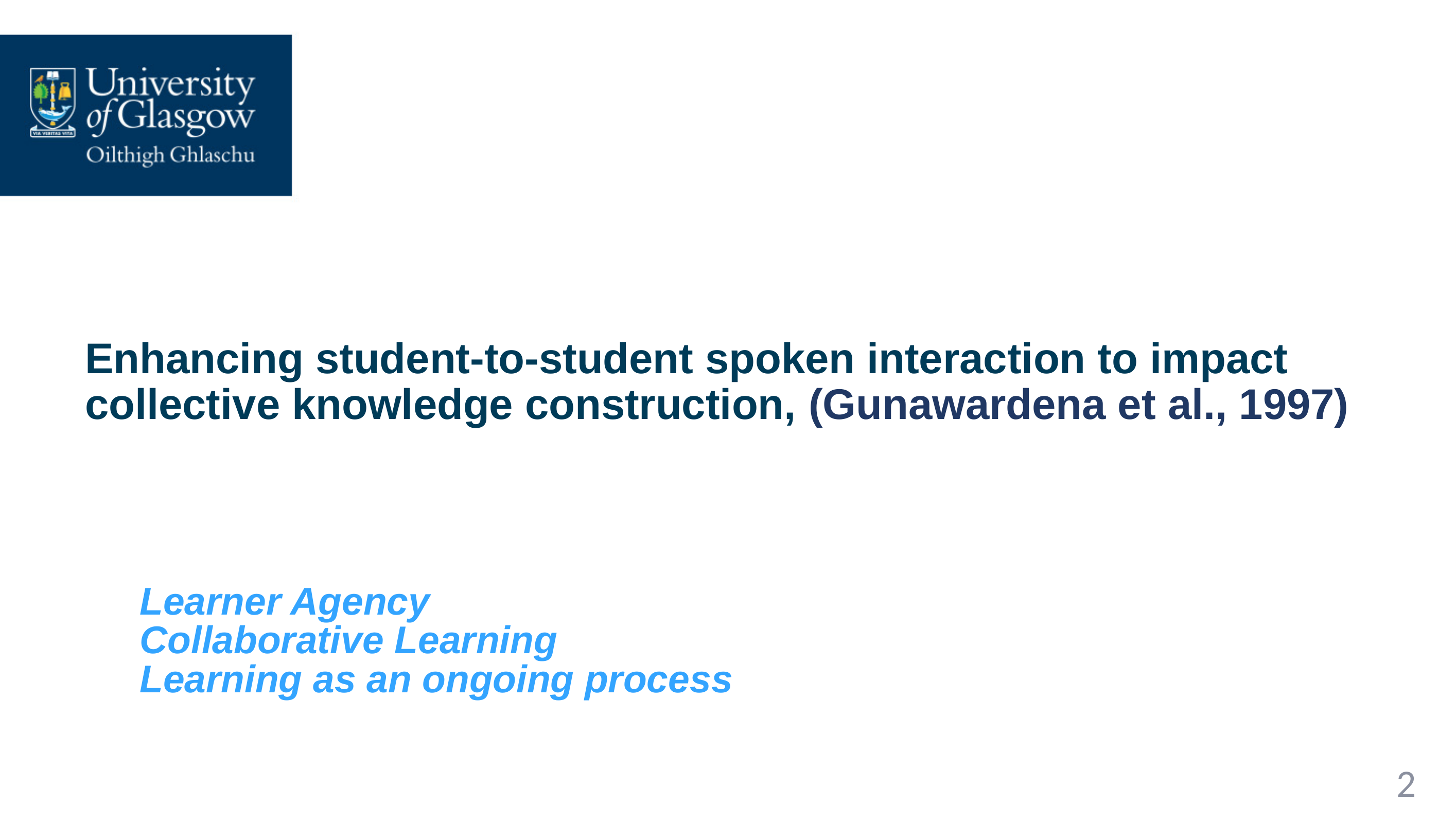

Enhancing student-to-student spoken interaction to impact collective knowledge construction, (Gunawardena et al., 1997)
Learner Agency
Collaborative Learning
Learning as an ongoing process
2